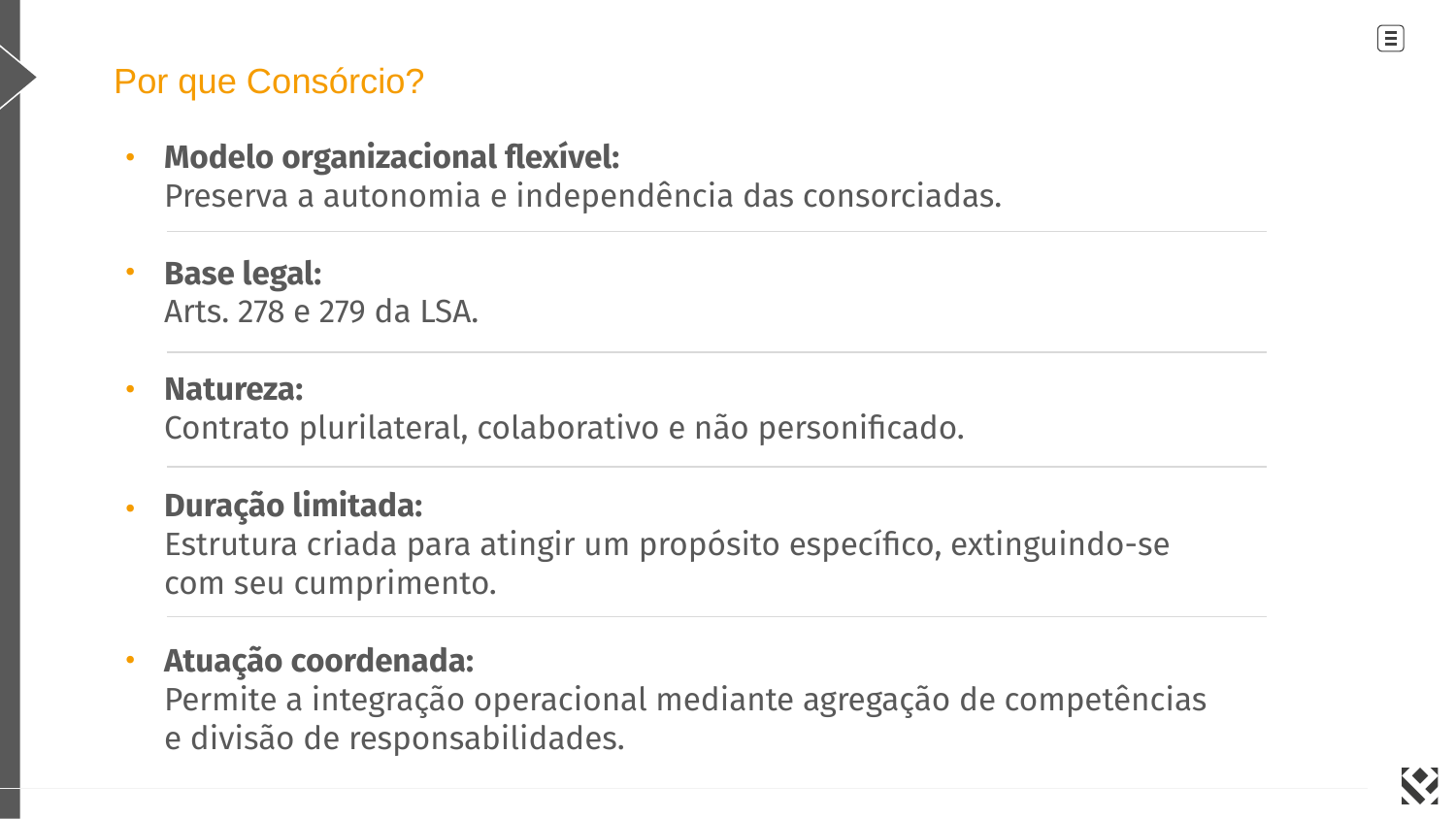

Por que Consórcio?
•
Modelo organizacional flexível:
Preserva a autonomia e independência das consorciadas.

Base legal:
Arts. 278 e 279 da LSA.

Natureza:
Contrato plurilateral, colaborativo e não personificado.

Duração limitada:
Estrutura criada para atingir um propósito específico, extinguindo-se com seu cumprimento.

Atuação coordenada:
Permite a integração operacional mediante agregação de competências e divisão de responsabilidades.
•
•
•
•